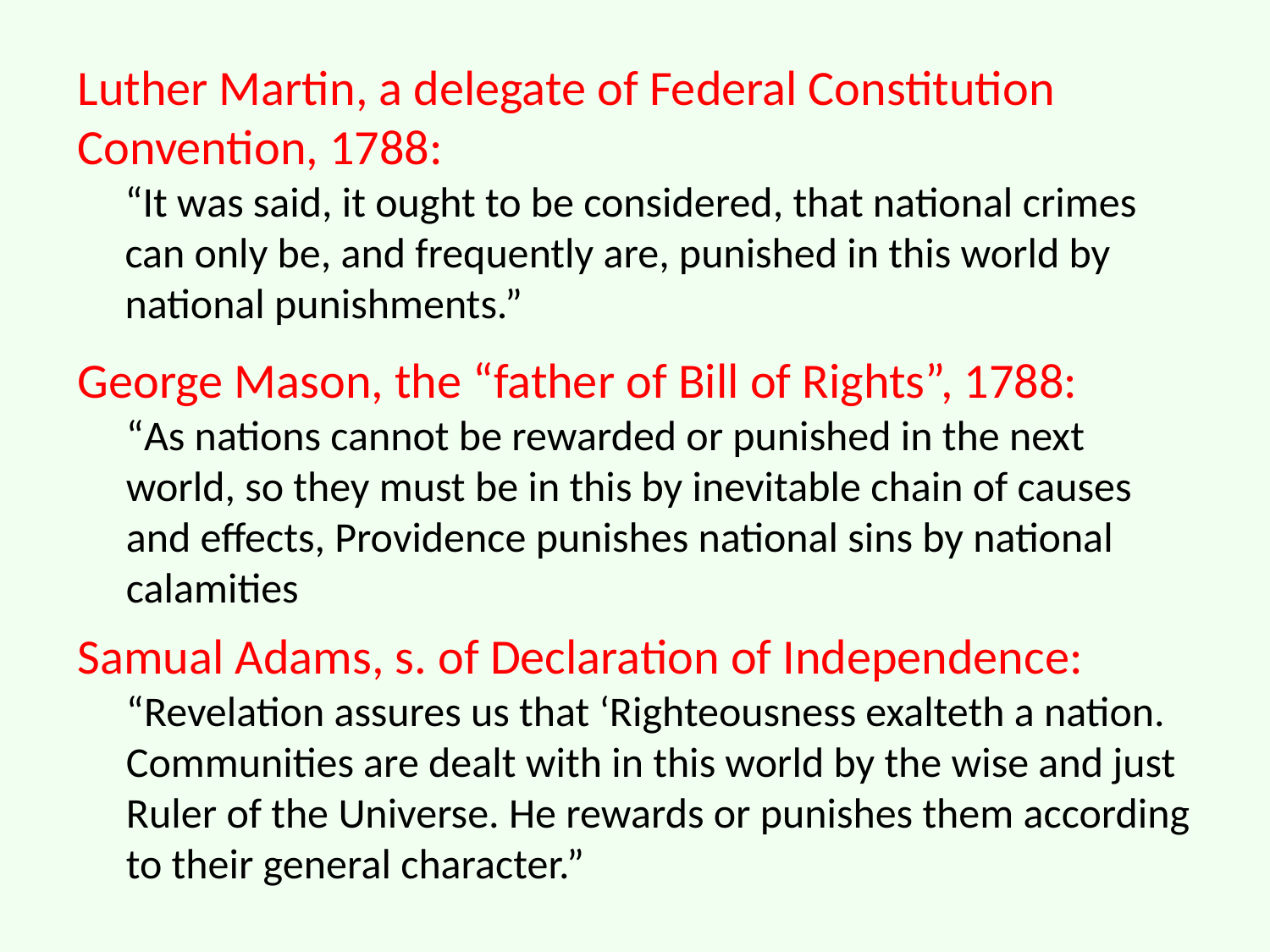

Luther Martin, a delegate of Federal Constitution
Convention, 1788:
“It was said, it ought to be considered, that national crimes can only be, and frequently are, punished in this world by national punishments.”
George Mason, the “father of Bill of Rights”, 1788:
“As nations cannot be rewarded or punished in the next world, so they must be in this by inevitable chain of causes and effects, Providence punishes national sins by national calamities
Samual Adams, s. of Declaration of Independence:
“Revelation assures us that ‘Righteousness exalteth a nation. Communities are dealt with in this world by the wise and just Ruler of the Universe. He rewards or punishes them according to their general character.”